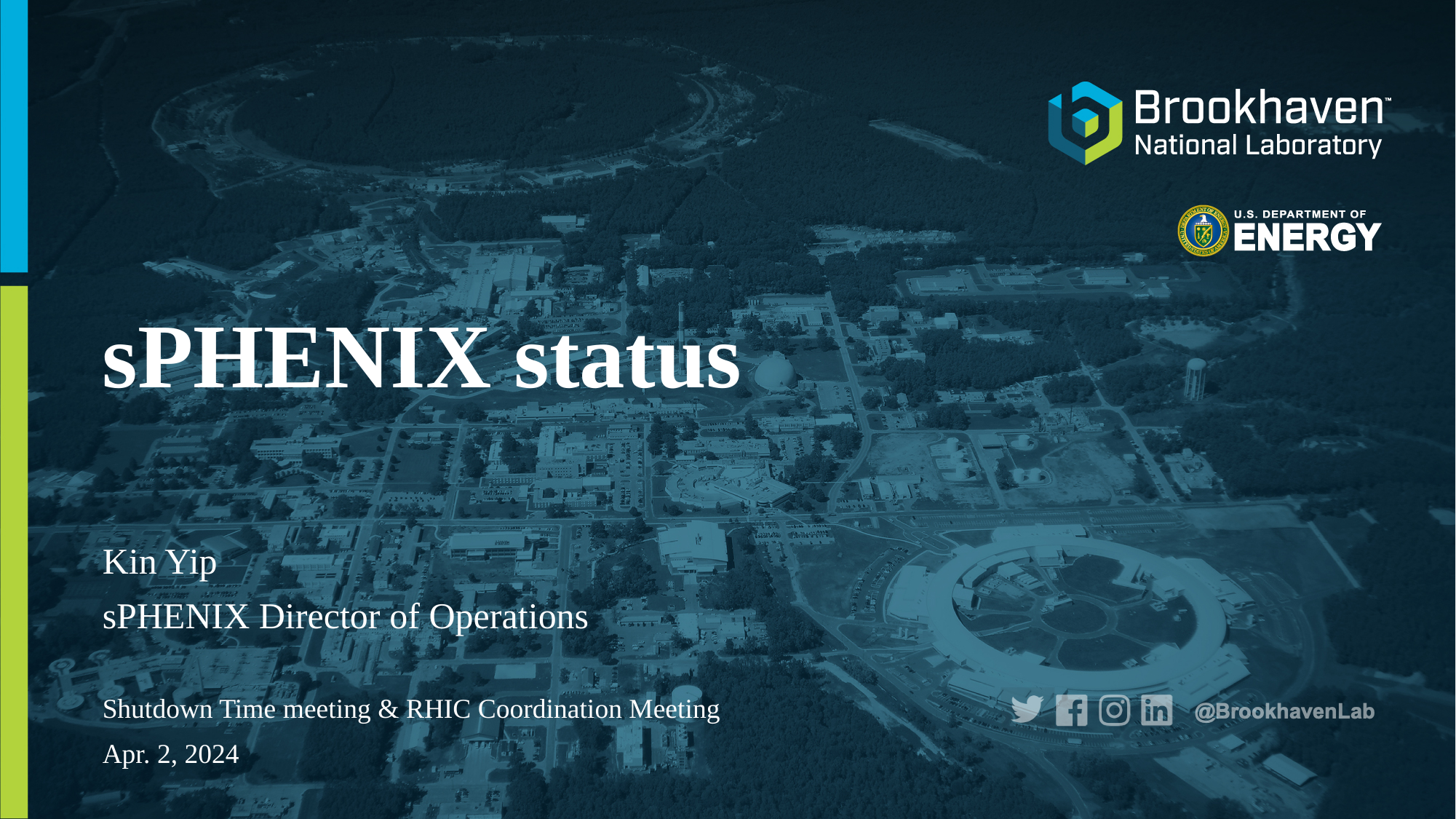

# sPHENIX status
Kin Yip
sPHENIX Director of Operations
Shutdown Time meeting & RHIC Coordination Meeting
Apr. 2, 2024